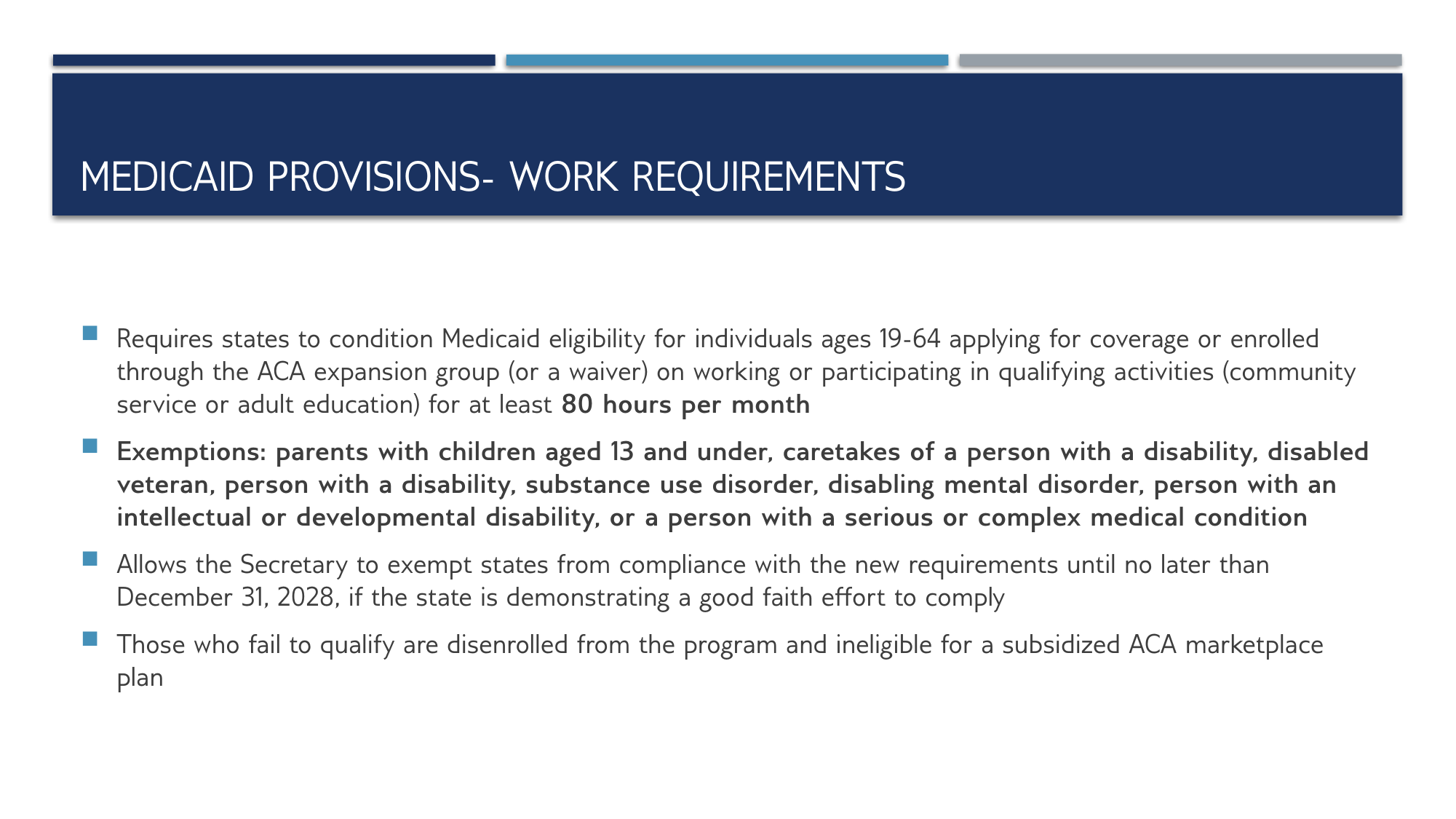

# Medicaid Provisions- Work Requirements
Requires states to condition Medicaid eligibility for individuals ages 19-64 applying for coverage or enrolled through the ACA expansion group (or a waiver) on working or participating in qualifying activities (community service or adult education) for at least 80 hours per month
Exemptions: parents with children aged 13 and under, caretakes of a person with a disability, disabled veteran, person with a disability, substance use disorder, disabling mental disorder, person with an intellectual or developmental disability, or a person with a serious or complex medical condition
Allows the Secretary to exempt states from compliance with the new requirements until no later than December 31, 2028, if the state is demonstrating a good faith effort to comply
Those who fail to qualify are disenrolled from the program and ineligible for a subsidized ACA marketplace plan